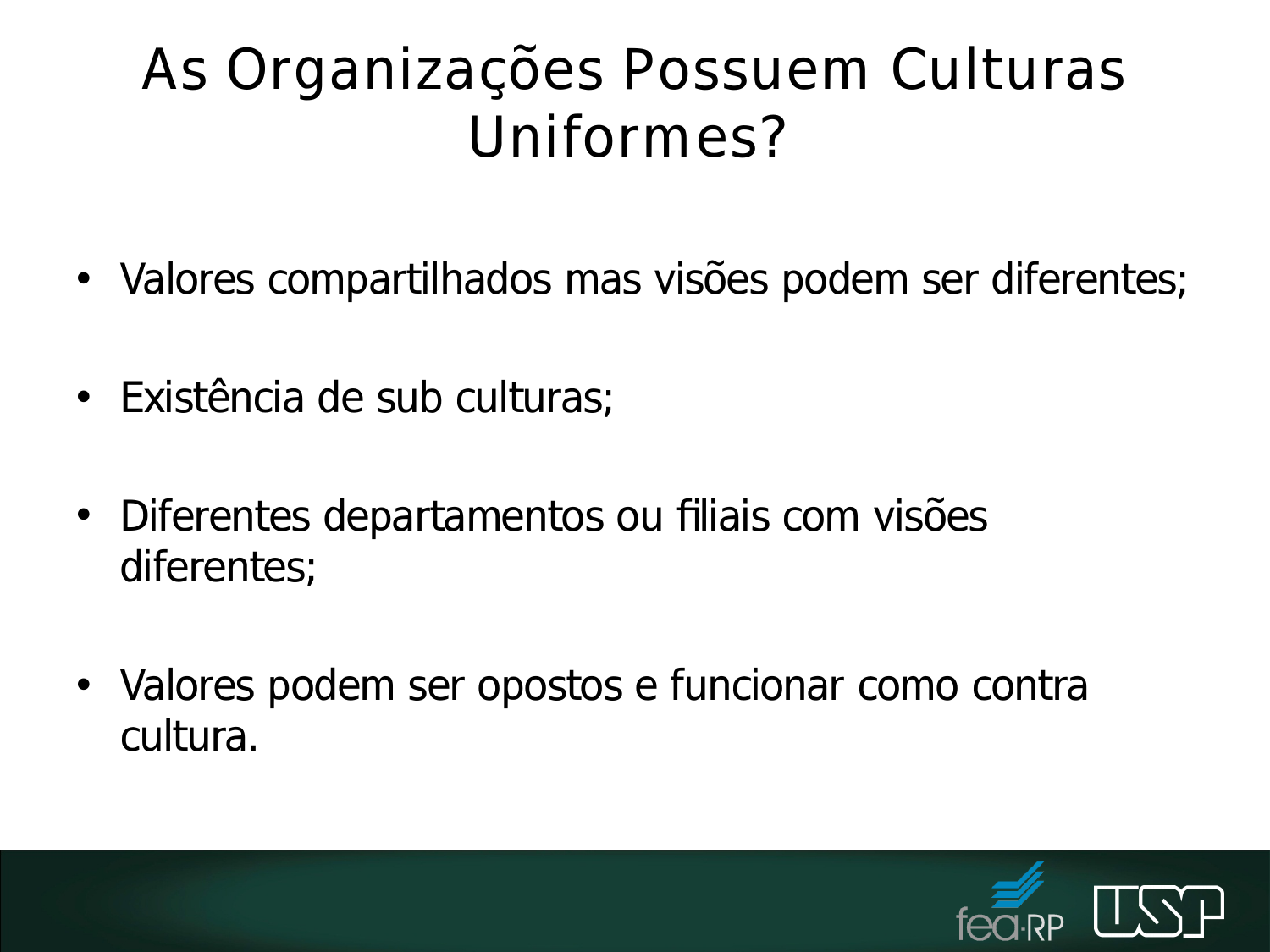

# As Organizações Possuem Culturas Uniformes?

Valores compartilhados mas visões podem ser diferentes;

Existência de sub culturas;

Diferentes departamentos ou filiais com visões diferentes;

Valores podem ser opostos e funcionar como contra cultura.